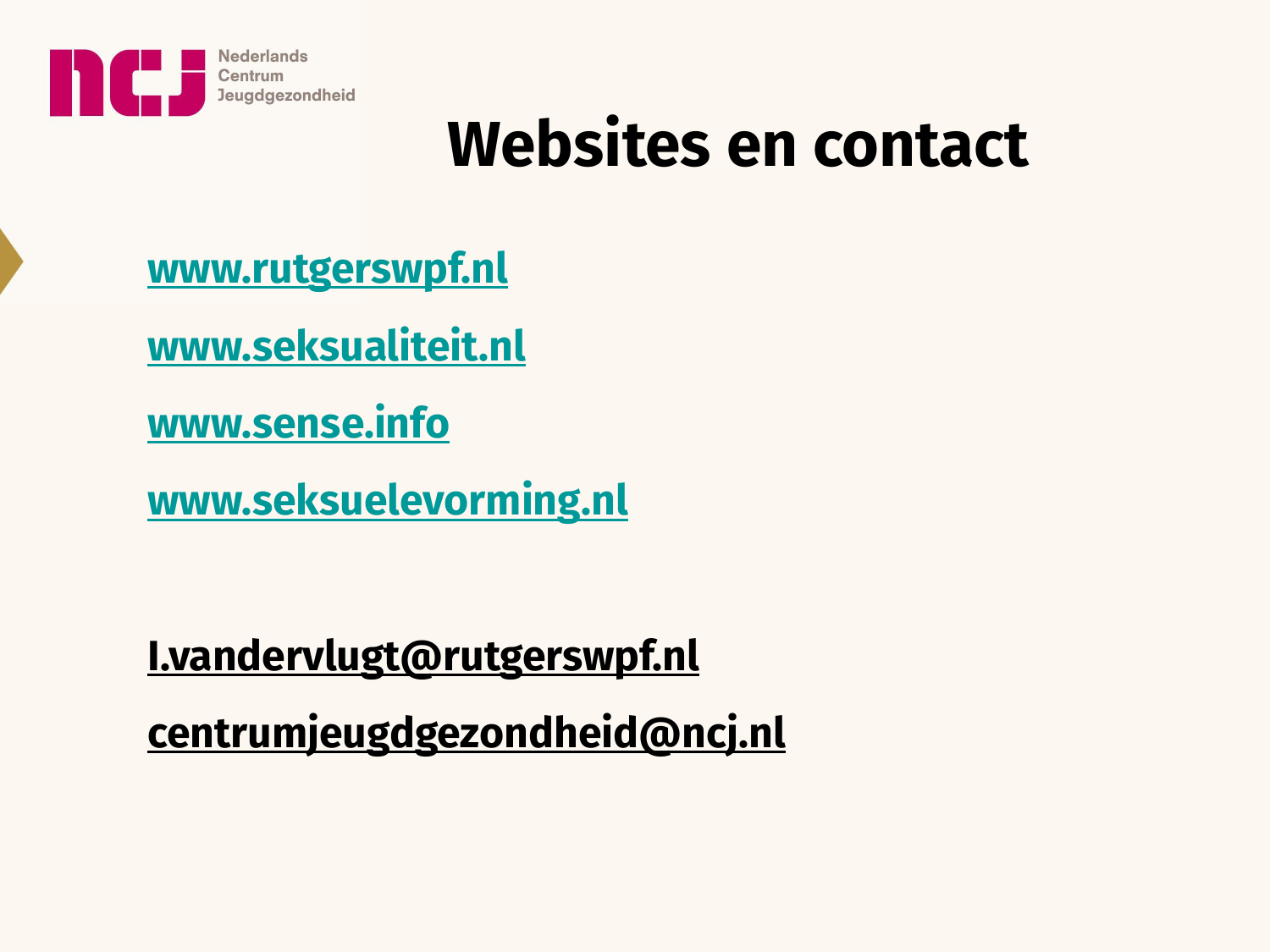

# Websites en contact
www.rutgerswpf.nl
www.seksualiteit.nl
www.sense.info
www.seksuelevorming.nl

I.vandervlugt@rutgerswpf.nl
centrumjeugdgezondheid@ncj.nl